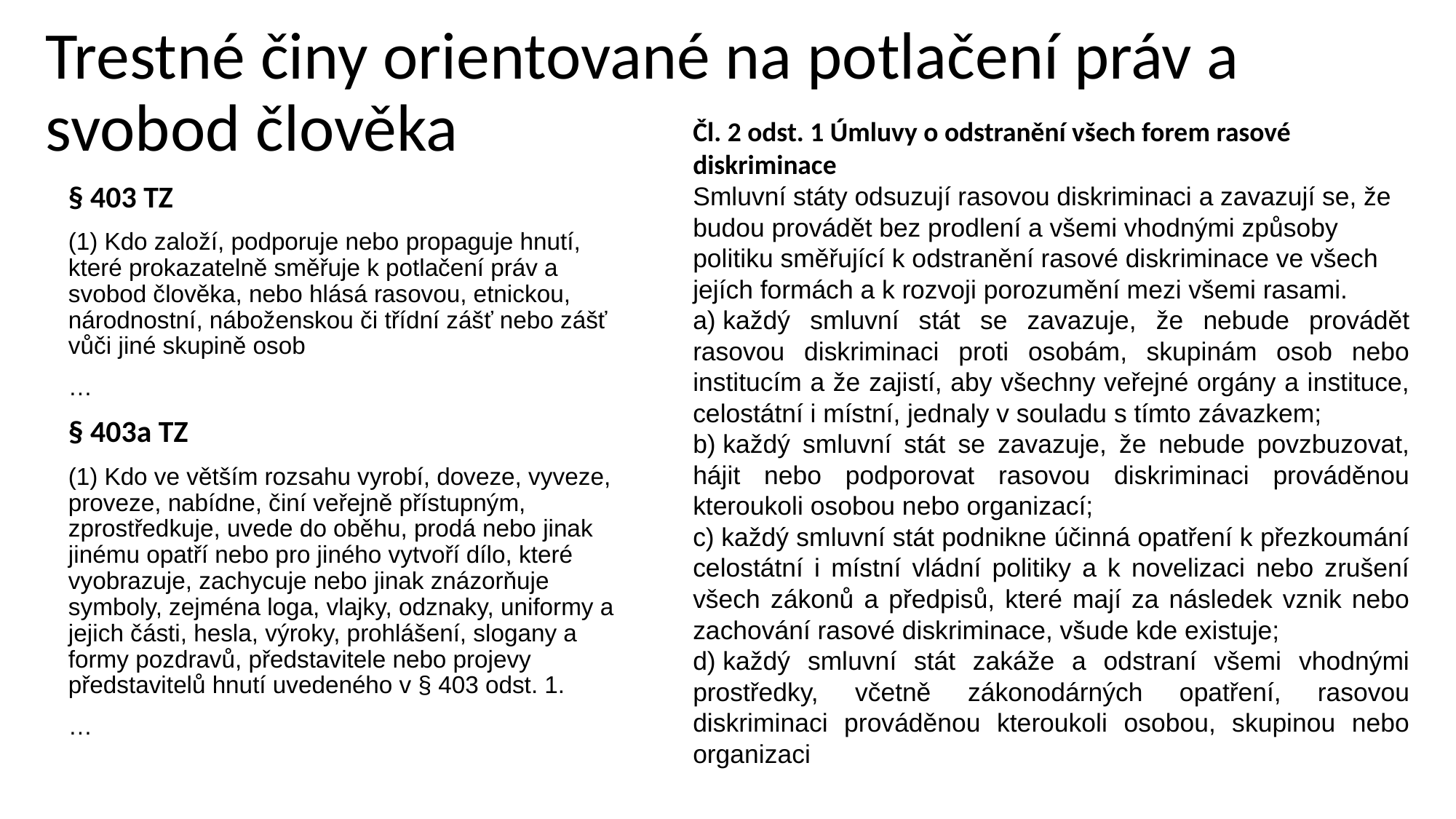

# Trestné činy orientované na potlačení práv a svobod člověka
Čl. 2 odst. 1 Úmluvy o odstranění všech forem rasové diskriminace
Smluvní státy odsuzují rasovou diskriminaci a zavazují se, že budou provádět bez prodlení a všemi vhodnými způsoby politiku směřující k odstranění rasové diskriminace ve všech jejích formách a k rozvoji porozumění mezi všemi rasami.
a) každý smluvní stát se zavazuje, že nebude provádět rasovou diskriminaci proti osobám, skupinám osob nebo institucím a že zajistí, aby všechny veřejné orgány a instituce, celostátní i místní, jednaly v souladu s tímto závazkem;
b) každý smluvní stát se zavazuje, že nebude povzbuzovat, hájit nebo podporovat rasovou diskriminaci prováděnou kteroukoli osobou nebo organizací;
c) každý smluvní stát podnikne účinná opatření k přezkoumání celostátní i místní vládní politiky a k novelizaci nebo zrušení všech zákonů a předpisů, které mají za následek vznik nebo zachování rasové diskriminace, všude kde existuje;
d) každý smluvní stát zakáže a odstraní všemi vhodnými prostředky, včetně zákonodárných opatření, rasovou diskriminaci prováděnou kteroukoli osobou, skupinou nebo organizaci

§ 403 TZ
(1) Kdo založí, podporuje nebo propaguje hnutí, které prokazatelně směřuje k potlačení práv a svobod člověka, nebo hlásá rasovou, etnickou, národnostní, náboženskou či třídní zášť nebo zášť vůči jiné skupině osob
…
§ 403a TZ
(1) Kdo ve větším rozsahu vyrobí, doveze, vyveze, proveze, nabídne, činí veřejně přístupným, zprostředkuje, uvede do oběhu, prodá nebo jinak jinému opatří nebo pro jiného vytvoří dílo, které vyobrazuje, zachycuje nebo jinak znázorňuje symboly, zejména loga, vlajky, odznaky, uniformy a jejich části, hesla, výroky, prohlášení, slogany a formy pozdravů, představitele nebo projevy představitelů hnutí uvedeného v § 403 odst. 1.
…